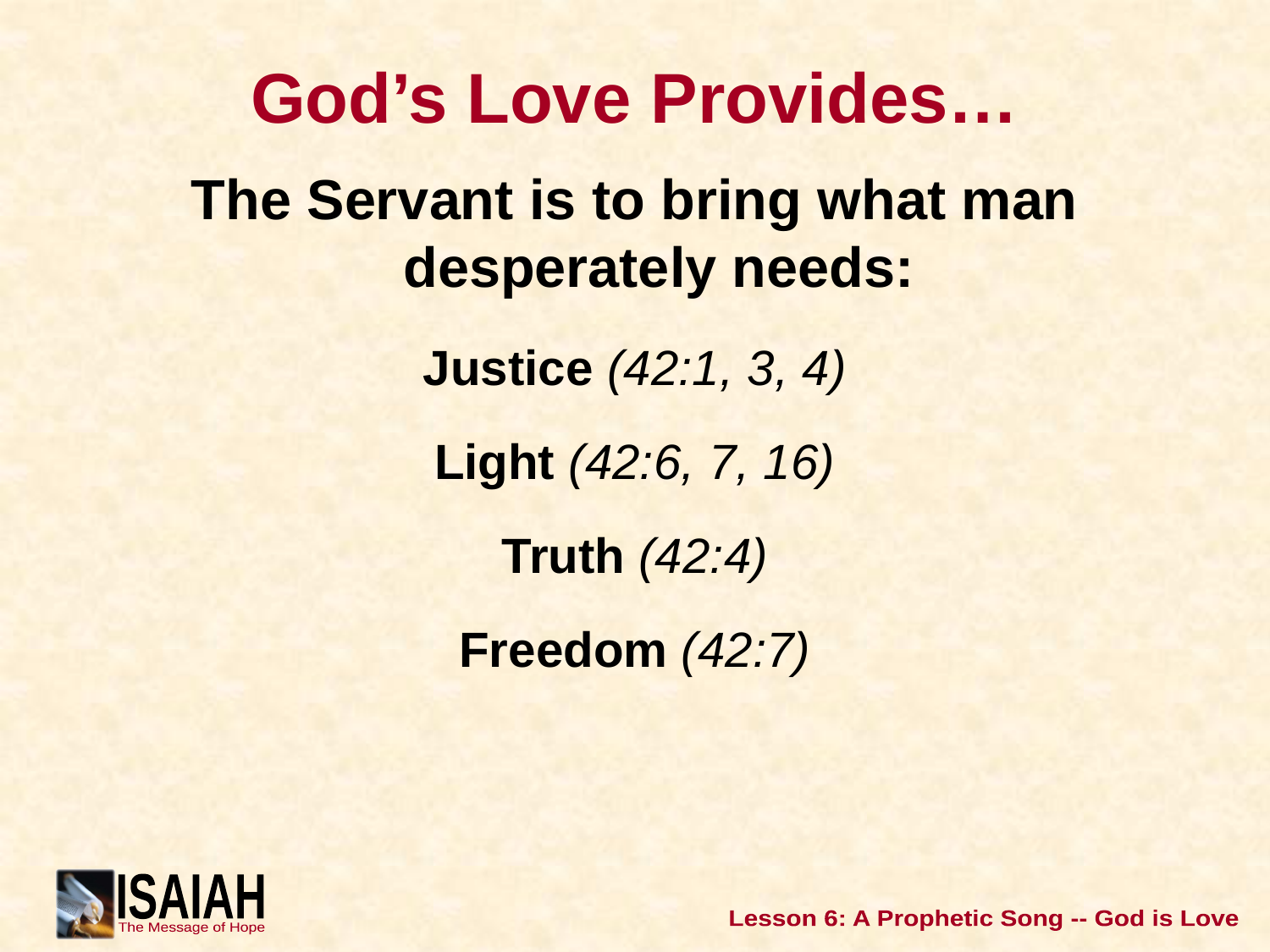

# God’s Love Provides…
The Servant is to bring what man desperately needs:
Justice (42:1, 3, 4)
Light (42:6, 7, 16)
Truth (42:4)
Freedom (42:7)